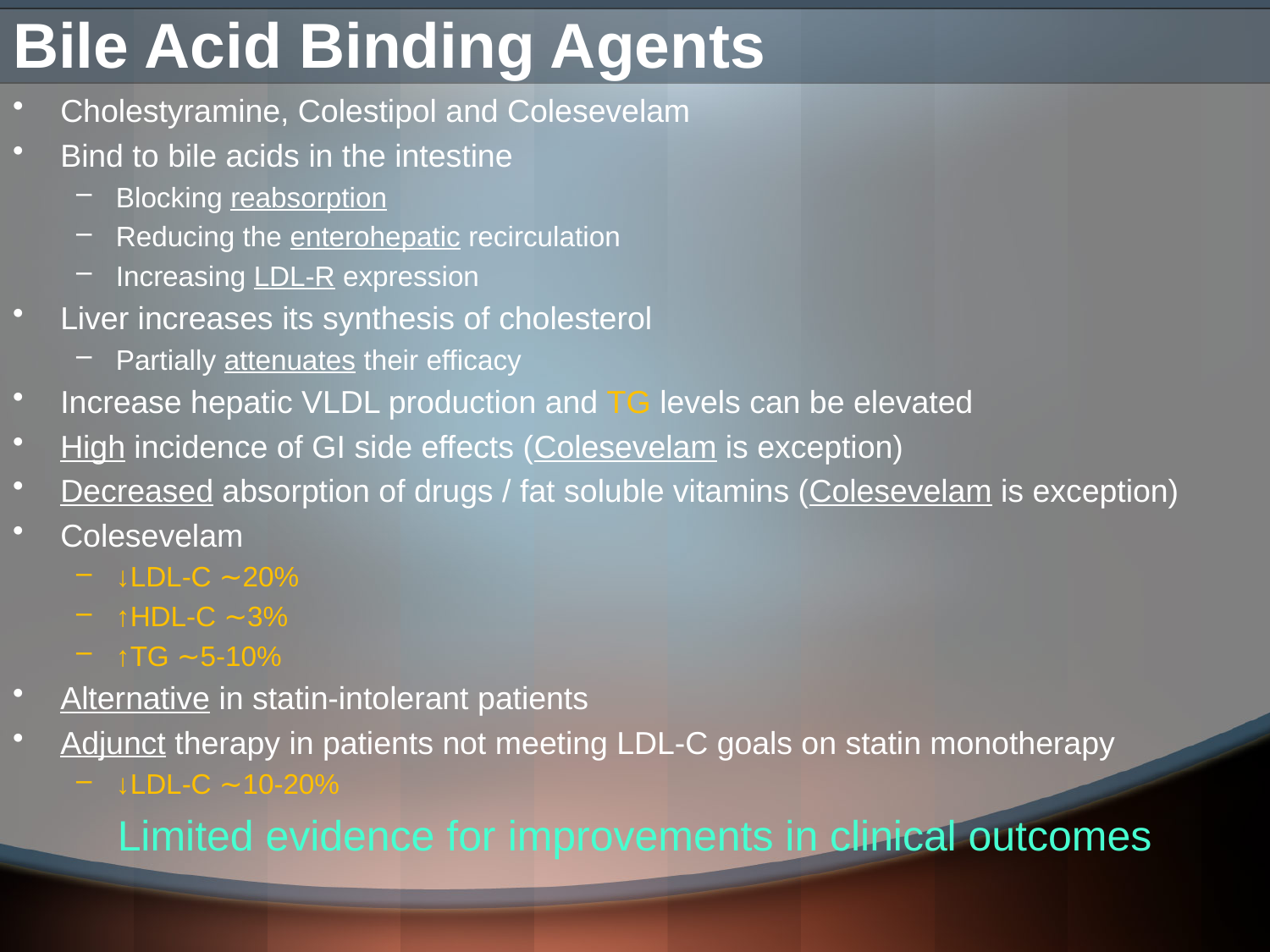

# Bile Acid Binding Agents
Cholestyramine, Colestipol and Colesevelam
Bind to bile acids in the intestine
Blocking reabsorption
Reducing the enterohepatic recirculation
Increasing LDL-R expression
Liver increases its synthesis of cholesterol
Partially attenuates their efficacy
Increase hepatic VLDL production and TG levels can be elevated
High incidence of GI side effects (Colesevelam is exception)
Decreased absorption of drugs / fat soluble vitamins (Colesevelam is exception)
Colesevelam
↓LDL-C ∼20%
↑HDL-C ∼3%
↑TG ∼5-10%
Alternative in statin-intolerant patients
Adjunct therapy in patients not meeting LDL-C goals on statin monotherapy
↓LDL-C ∼10-20%
Limited evidence for improvements in clinical outcomes